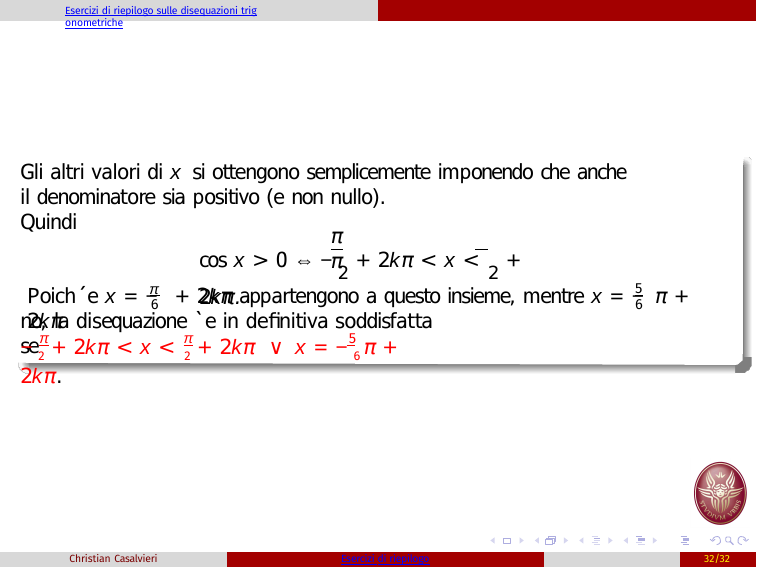

Esercizi di riepilogo sulle disequazioni trigonometriche

Gli altri valori di x  si ottengono semplicemente imponendo che anche il denominatore sia positivo (e non nullo).
Quindi

π	π
cos x > 0 ⇔ − 2 + 2kπ < x < 2 + 2kπ.

5
π
Poich´e x = −   + 2kπ appartengono a questo insieme, mentre x = −  π + 2kπ
6
6

no, la disequazione `e in definitiva soddisfatta se
π	π 	5
− 2  + 2kπ < x < 2  + 2kπ  ∨  x = − 6 π + 2kπ.

Christian Casalvieri
Esercizi di riepilogo
32/32